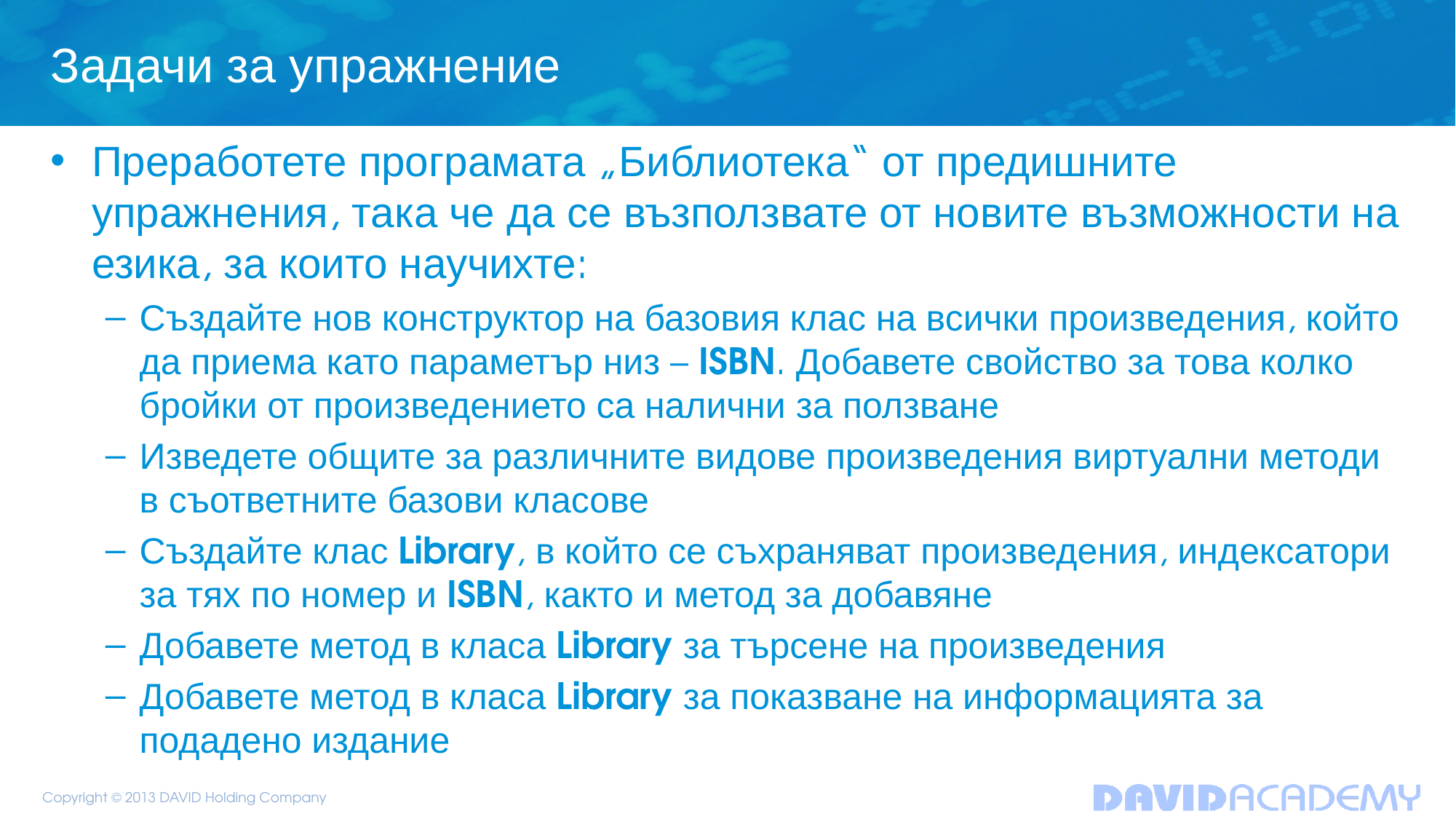

# Задачи за упражнение
Преработете програмата „Библиотека“ от предишните упражнения, така че да се възползвате от новите възможности на езика, за които научихте:
Създайте нов конструктор на базовия клас на всички произведения, който да приема като параметър низ – ISBN. Добавете свойство за това колко бройки от произведението са налични за ползване
Изведете общите за различните видове произведения виртуални методи в съответните базови класове
Създайте клас Library, в който се съхраняват произведения, индексатори за тях по номер и ISBN, както и метод за добавяне
Добавете метод в класа Library за търсене на произведения
Добавете метод в класа Library за показване на информацията за подадено издание